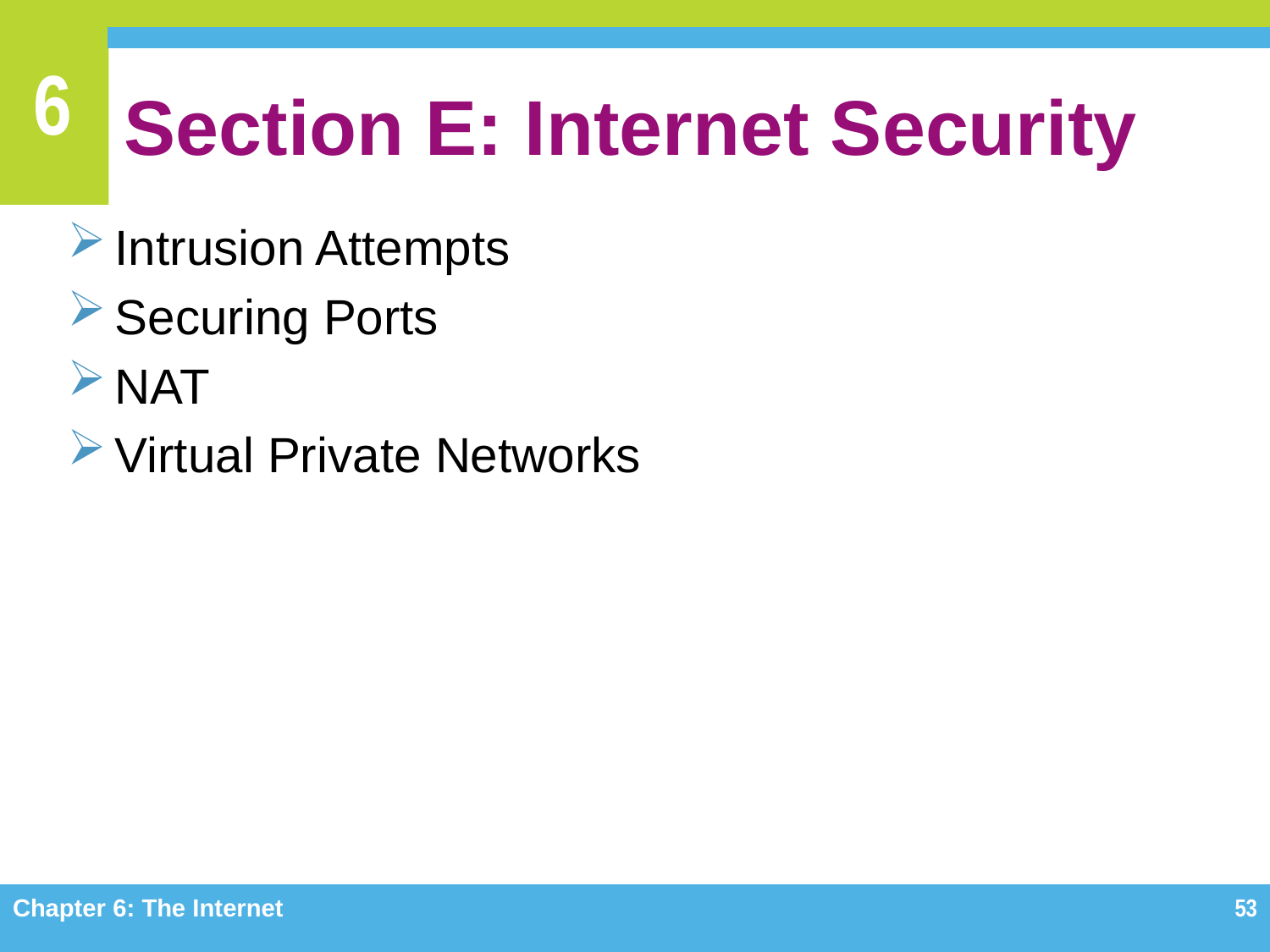

# Section E: Internet Security
Intrusion Attempts
Securing Ports
NAT
Virtual Private Networks
Chapter 6: The Internet
53